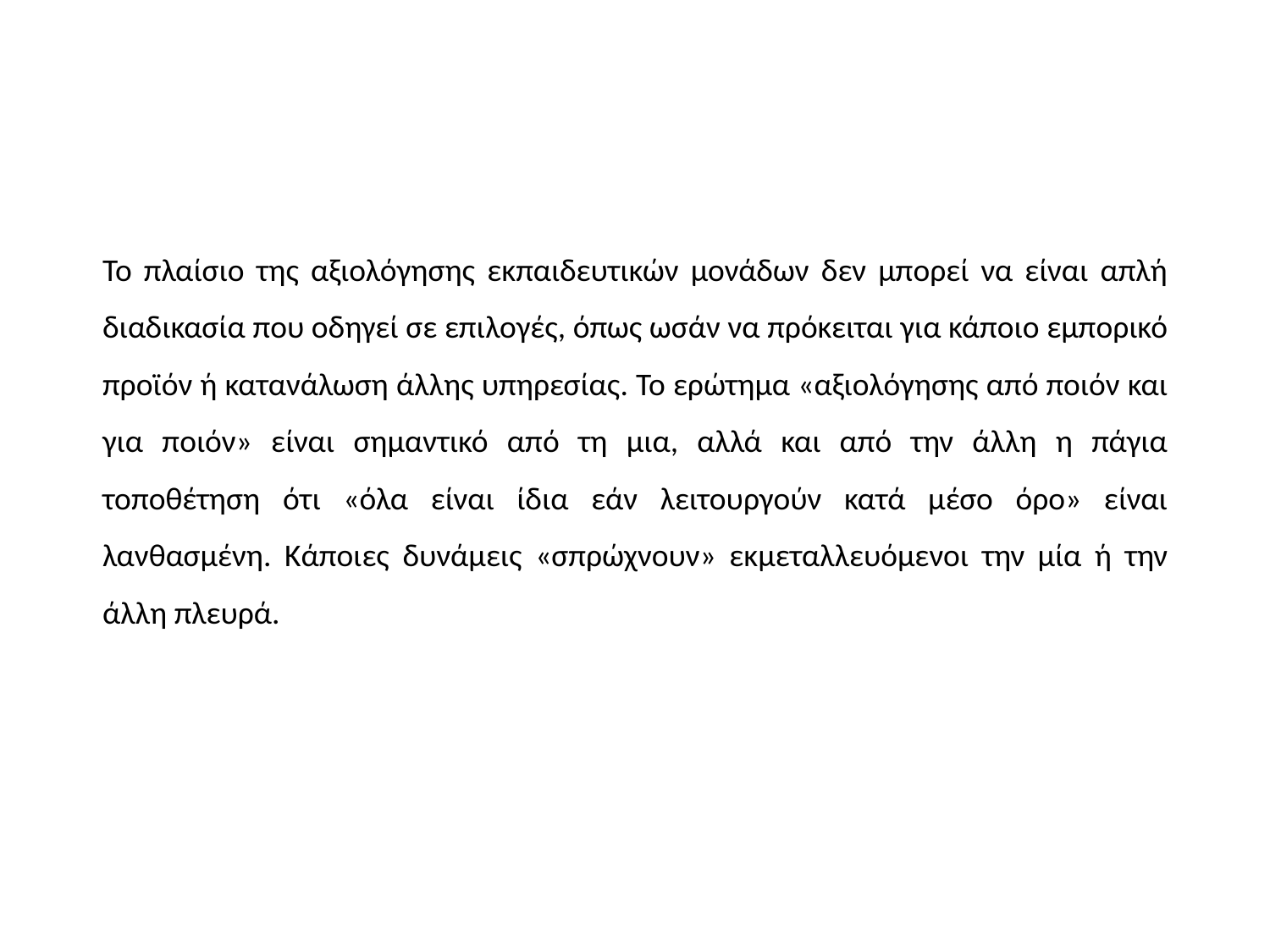

Το πλαίσιο της αξιολόγησης εκπαιδευτικών μονάδων δεν μπορεί να είναι απλή διαδικασία που οδηγεί σε επιλογές, όπως ωσάν να πρόκειται για κάποιο εμπορικό προϊόν ή κατανάλωση άλλης υπηρεσίας. Το ερώτημα «αξιολόγησης από ποιόν και για ποιόν» είναι σημαντικό από τη μια, αλλά και από την άλλη η πάγια τοποθέτηση ότι «όλα είναι ίδια εάν λειτουργούν κατά μέσο όρο» είναι λανθασμένη. Κάποιες δυνάμεις «σπρώχνουν» εκμεταλλευόμενοι την μία ή την άλλη πλευρά.